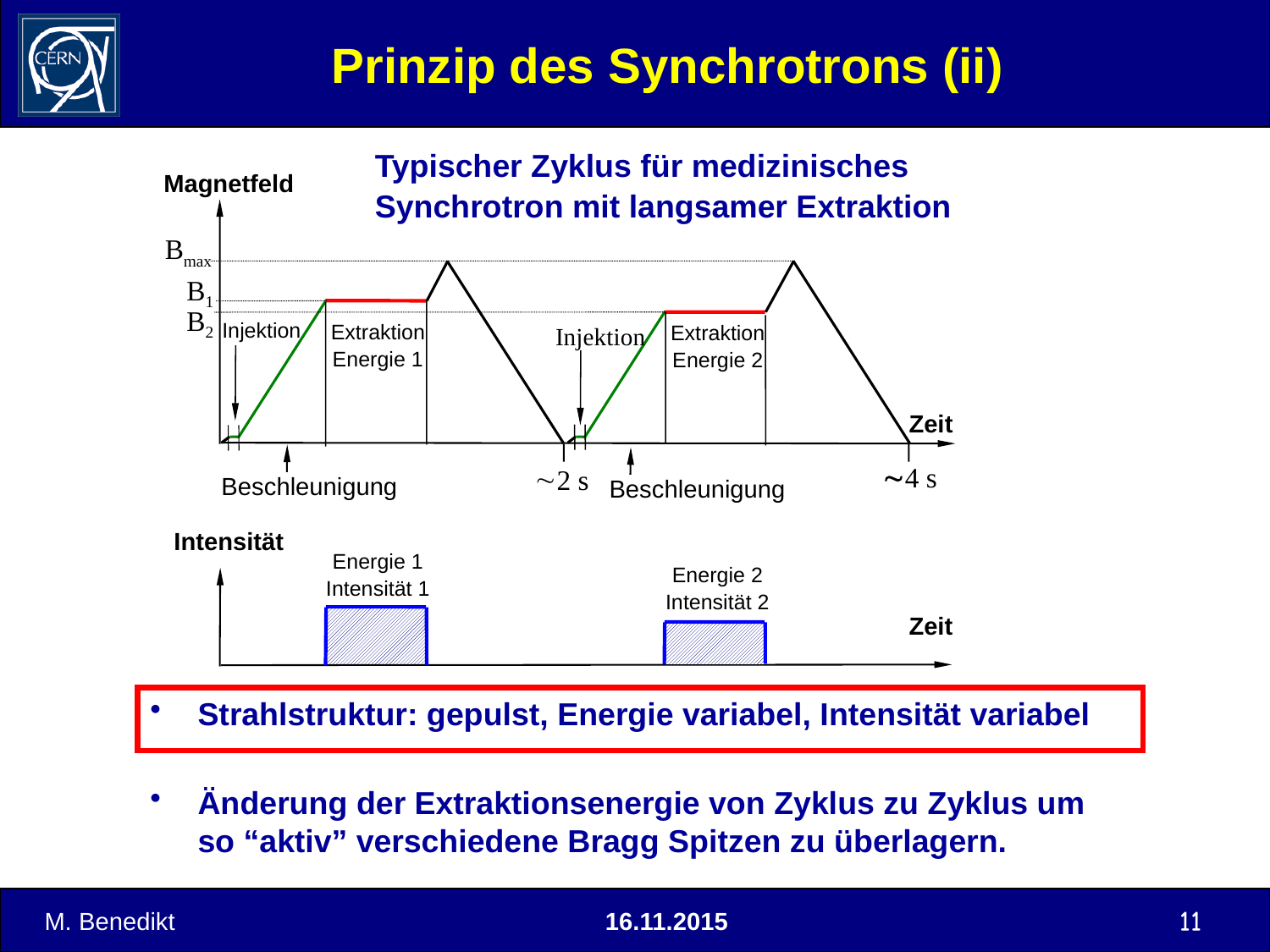

# Prinzip des Synchrotrons (ii)
Typischer Zyklus für medizinisches
Synchrotron mit langsamer Extraktion

Magnetfeld

Bmax

B1

B2

Injektion
Extraktion
Energie 1
Extraktion
Energie 2
Injektion

Zeit

∼4 s
∼2 s
Beschleunigung

Beschleunigung
Intensität
Energie 1
Intensität 1
Energie 2
Intensität 2

Zeit

Strahlstruktur: gepulst, Energie variabel, Intensität variabel

Änderung der Extraktionsenergie von Zyklus zu Zyklus um so “aktiv” verschiedene Bragg Spitzen zu überlagern.
M. Benedikt
16.11.2015
11